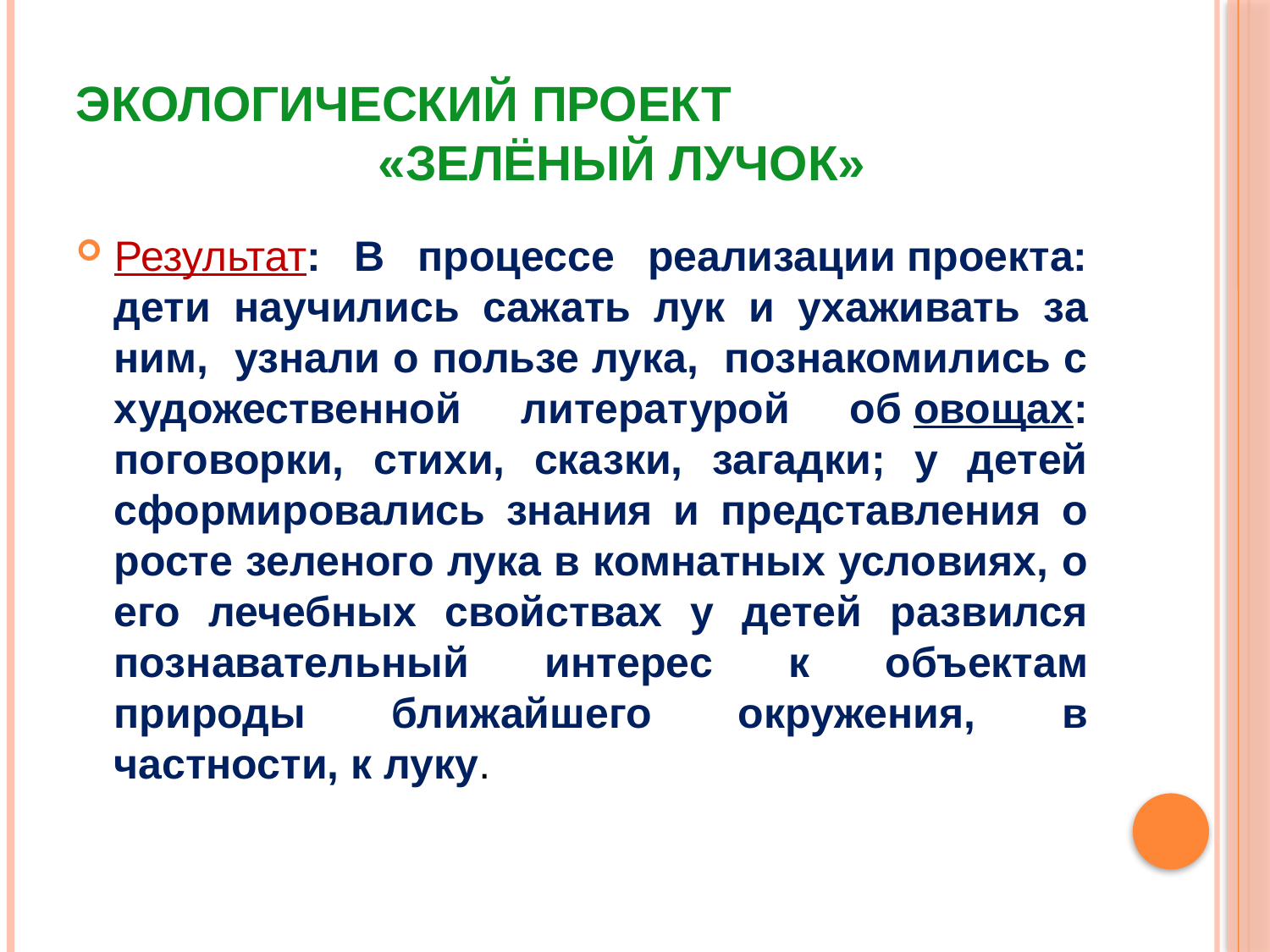

# Экологический проект «Зелёный лучок»
Результат: В процессе реализации проекта: дети научились сажать лук и ухаживать за ним,  узнали о пользе лука,  познакомились с художественной литературой об овощах: поговорки, стихи, сказки, загадки; у детей сформировались знания и представления о росте зеленого лука в комнатных условиях, о его лечебных свойствах у детей развился познавательный интерес к объектам природы ближайшего окружения, в частности, к луку.